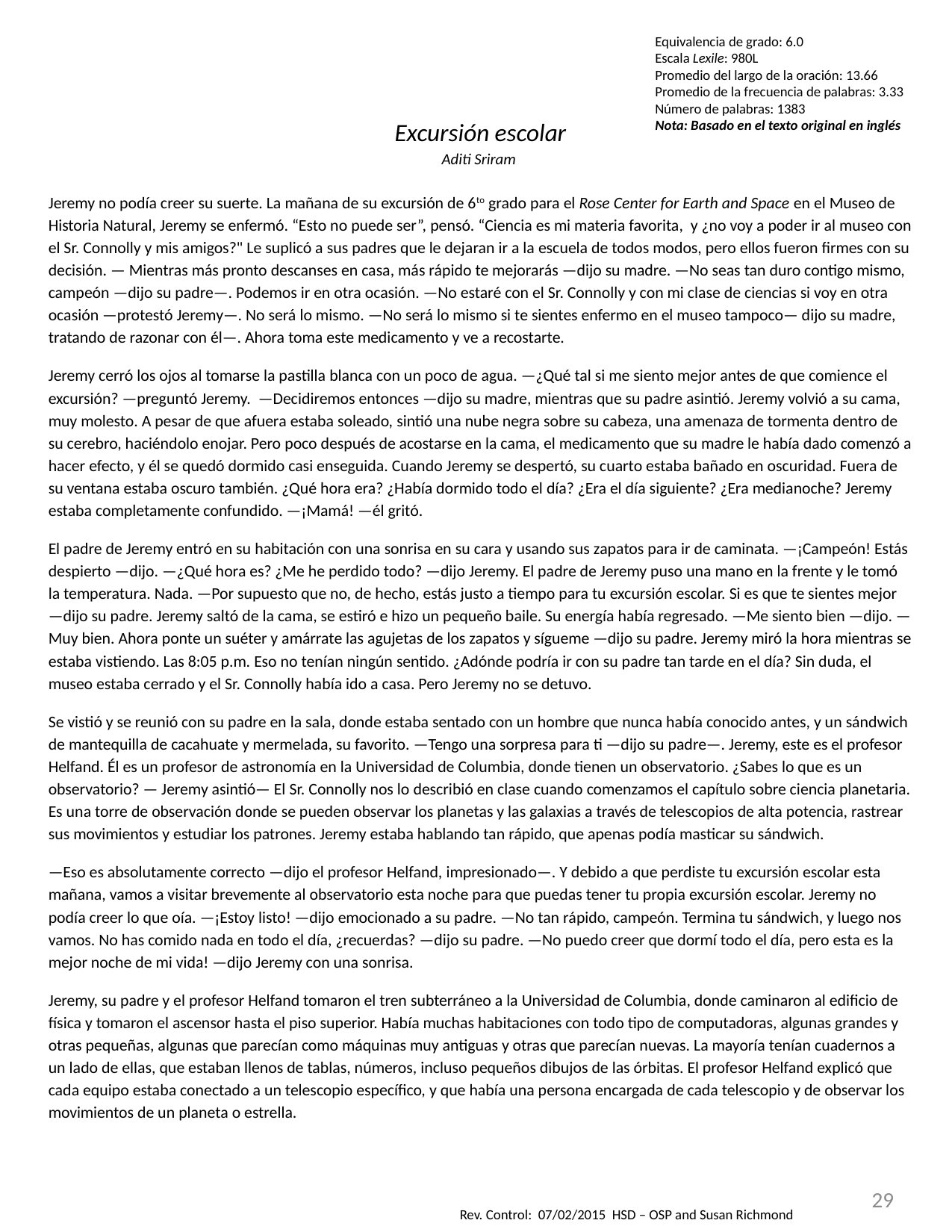

Equivalencia de grado: 6.0
Escala Lexile: 980L
Promedio del largo de la oración: 13.66
Promedio de la frecuencia de palabras: 3.33
Número de palabras: 1383
Nota: Basado en el texto original en inglés

Excursión escolar
Aditi Sriram

Jeremy no podía creer su suerte. La mañana de su excursión de 6to grado para el Rose Center for Earth and Space en el Museo de Historia Natural, Jeremy se enfermó. “Esto no puede ser”, pensó. “Ciencia es mi materia favorita,  y ¿no voy a poder ir al museo con el Sr. Connolly y mis amigos?" Le suplicó a sus padres que le dejaran ir a la escuela de todos modos, pero ellos fueron firmes con su decisión. — Mientras más pronto descanses en casa, más rápido te mejorarás —dijo su madre. —No seas tan duro contigo mismo, campeón —dijo su padre—. Podemos ir en otra ocasión. —No estaré con el Sr. Connolly y con mi clase de ciencias si voy en otra ocasión —protestó Jeremy—. No será lo mismo. —No será lo mismo si te sientes enfermo en el museo tampoco— dijo su madre, tratando de razonar con él—. Ahora toma este medicamento y ve a recostarte.
Jeremy cerró los ojos al tomarse la pastilla blanca con un poco de agua. —¿Qué tal si me siento mejor antes de que comience el excursión? —preguntó Jeremy.  —Decidiremos entonces —dijo su madre, mientras que su padre asintió. Jeremy volvió a su cama, muy molesto. A pesar de que afuera estaba soleado, sintió una nube negra sobre su cabeza, una amenaza de tormenta dentro de su cerebro, haciéndolo enojar. Pero poco después de acostarse en la cama, el medicamento que su madre le había dado comenzó a hacer efecto, y él se quedó dormido casi enseguida. Cuando Jeremy se despertó, su cuarto estaba bañado en oscuridad. Fuera de su ventana estaba oscuro también. ¿Qué hora era? ¿Había dormido todo el día? ¿Era el día siguiente? ¿Era medianoche? Jeremy estaba completamente confundido. —¡Mamá! —él gritó.
El padre de Jeremy entró en su habitación con una sonrisa en su cara y usando sus zapatos para ir de caminata. —¡Campeón! Estás despierto —dijo. —¿Qué hora es? ¿Me he perdido todo? —dijo Jeremy. El padre de Jeremy puso una mano en la frente y le tomó la temperatura. Nada. —Por supuesto que no, de hecho, estás justo a tiempo para tu excursión escolar. Si es que te sientes mejor —dijo su padre. Jeremy saltó de la cama, se estiró e hizo un pequeño baile. Su energía había regresado. —Me siento bien —dijo. —Muy bien. Ahora ponte un suéter y amárrate las agujetas de los zapatos y sígueme —dijo su padre. Jeremy miró la hora mientras se estaba vistiendo. Las 8:05 p.m. Eso no tenían ningún sentido. ¿Adónde podría ir con su padre tan tarde en el día? Sin duda, el museo estaba cerrado y el Sr. Connolly había ido a casa. Pero Jeremy no se detuvo.
Se vistió y se reunió con su padre en la sala, donde estaba sentado con un hombre que nunca había conocido antes, y un sándwich de mantequilla de cacahuate y mermelada, su favorito. —Tengo una sorpresa para ti —dijo su padre—. Jeremy, este es el profesor Helfand. Él es un profesor de astronomía en la Universidad de Columbia, donde tienen un observatorio. ¿Sabes lo que es un observatorio? — Jeremy asintió— El Sr. Connolly nos lo describió en clase cuando comenzamos el capítulo sobre ciencia planetaria. Es una torre de observación donde se pueden observar los planetas y las galaxias a través de telescopios de alta potencia, rastrear sus movimientos y estudiar los patrones. Jeremy estaba hablando tan rápido, que apenas podía masticar su sándwich.
—Eso es absolutamente correcto —dijo el profesor Helfand, impresionado—. Y debido a que perdiste tu excursión escolar esta mañana, vamos a visitar brevemente al observatorio esta noche para que puedas tener tu propia excursión escolar. Jeremy no podía creer lo que oía. —¡Estoy listo! —dijo emocionado a su padre. —No tan rápido, campeón. Termina tu sándwich, y luego nos vamos. No has comido nada en todo el día, ¿recuerdas? —dijo su padre. —No puedo creer que dormí todo el día, pero esta es la mejor noche de mi vida! —dijo Jeremy con una sonrisa.
Jeremy, su padre y el profesor Helfand tomaron el tren subterráneo a la Universidad de Columbia, donde caminaron al edificio de física y tomaron el ascensor hasta el piso superior. Había muchas habitaciones con todo tipo de computadoras, algunas grandes y otras pequeñas, algunas que parecían como máquinas muy antiguas y otras que parecían nuevas. La mayoría tenían cuadernos a un lado de ellas, que estaban llenos de tablas, números, incluso pequeños dibujos de las órbitas. El profesor Helfand explicó que cada equipo estaba conectado a un telescopio específico, y que había una persona encargada de cada telescopio y de observar los movimientos de un planeta o estrella.
29